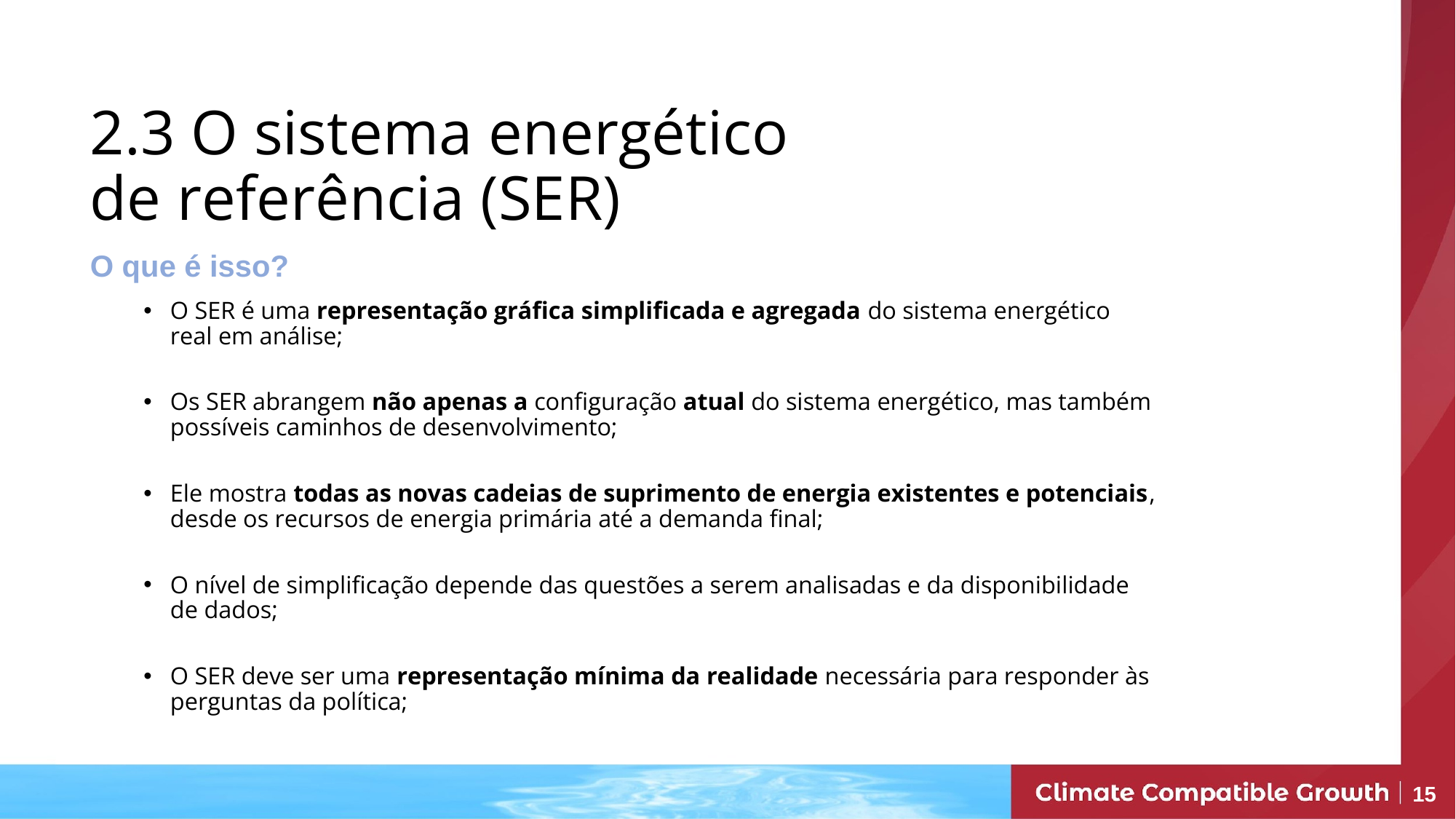

# 2.3 O sistema energético de referência (SER)
O que é isso?
O SER é uma representação gráfica simplificada e agregada do sistema energético real em análise;

Os SER abrangem não apenas a configuração atual do sistema energético, mas também possíveis caminhos de desenvolvimento;

Ele mostra todas as novas cadeias de suprimento de energia existentes e potenciais, desde os recursos de energia primária até a demanda final;

O nível de simplificação depende das questões a serem analisadas e da disponibilidade de dados;

O SER deve ser uma representação mínima da realidade necessária para responder às perguntas da política;
15